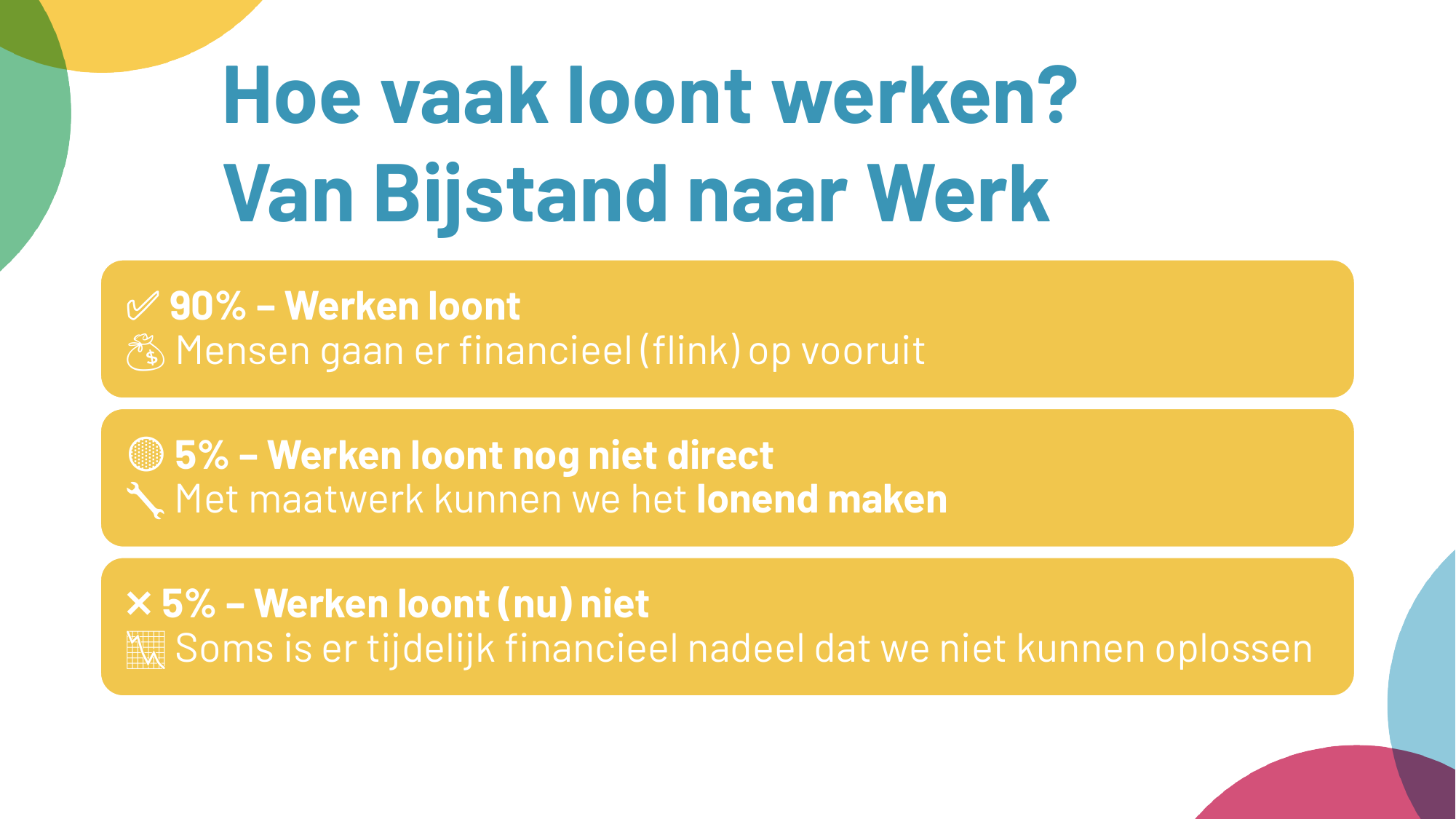

Hoe vaak loont werken?
Van Bijstand naar Werk

✅ 90% – Werken loont
💰 Mensen gaan er financieel (flink) op vooruit
🟡 5% – Werken loont nog niet direct
🔧 Met maatwerk kunnen we het lonend maken
❌ 5% – Werken loont (nu) niet
📉 Soms is er tijdelijk financieel nadeel dat we niet kunnen oplossen